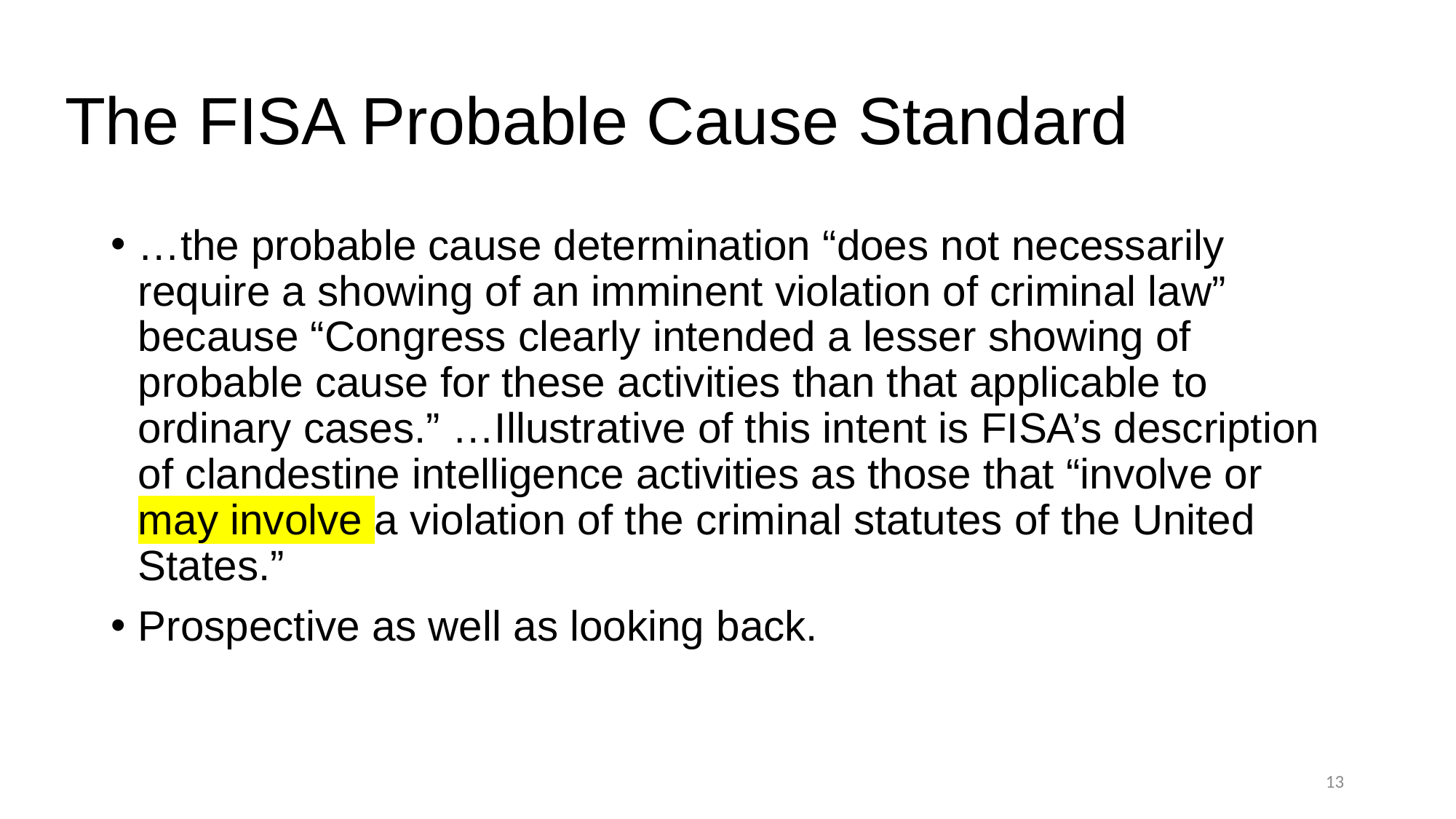

# The FISA Probable Cause Standard
…the probable cause determination “does not necessarily require a showing of an imminent violation of criminal law” because “Congress clearly intended a lesser showing of probable cause for these activities than that applicable to ordinary cases.” …Illustrative of this intent is FISA’s description of clandestine intelligence activities as those that “involve or may involve a violation of the criminal statutes of the United States.”
Prospective as well as looking back.
13